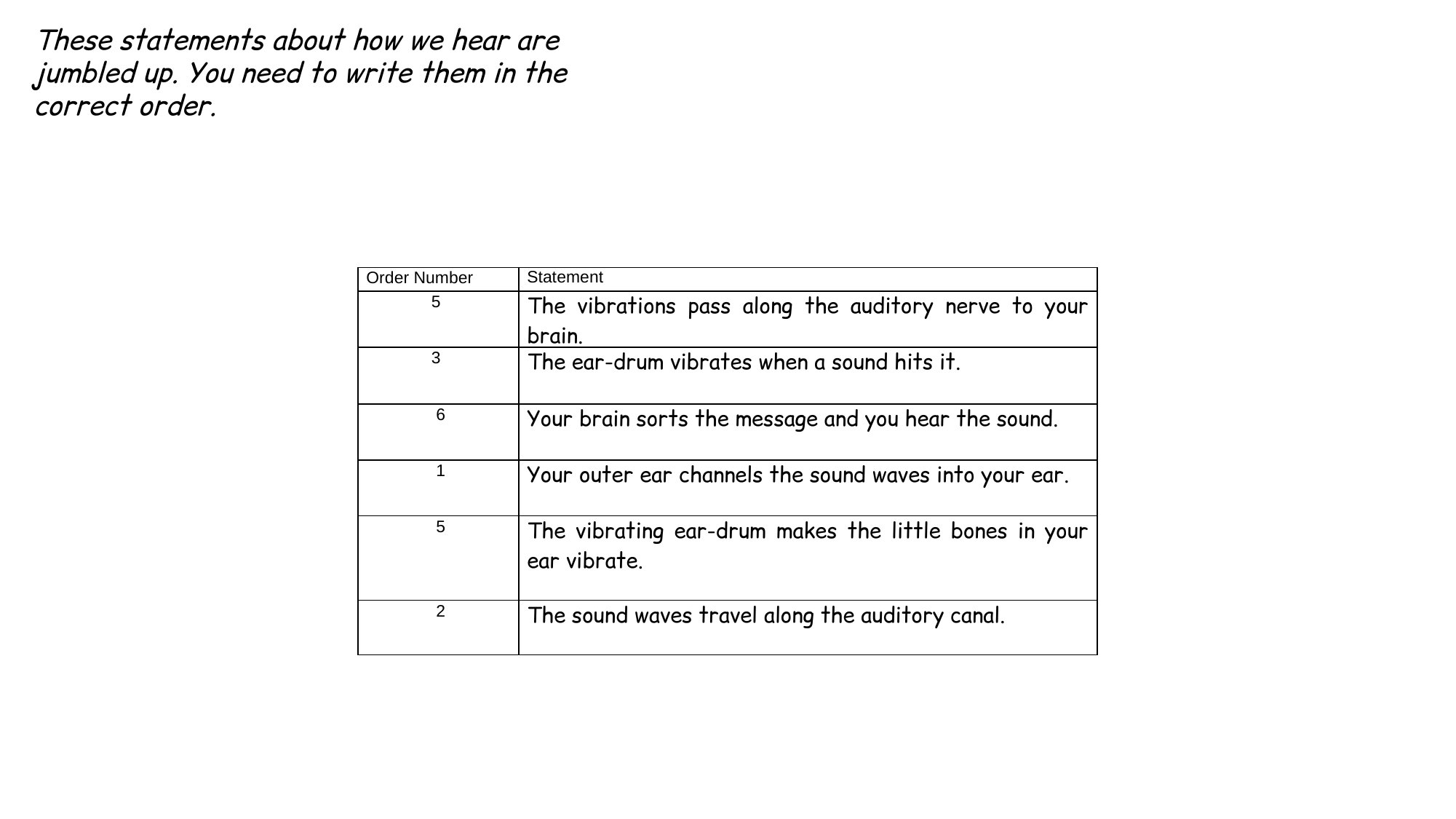

These statements about how we hear are jumbled up. You need to write them in the correct order.
| Order Number | Statement |
| --- | --- |
| 5 | The vibrations pass along the auditory nerve to your brain. |
| 3 | The ear-drum vibrates when a sound hits it. |
| 6 | Your brain sorts the message and you hear the sound. |
| 1 | Your outer ear channels the sound waves into your ear. |
| 5 | The vibrating ear-drum makes the little bones in your ear vibrate. |
| 2 | The sound waves travel along the auditory canal. |